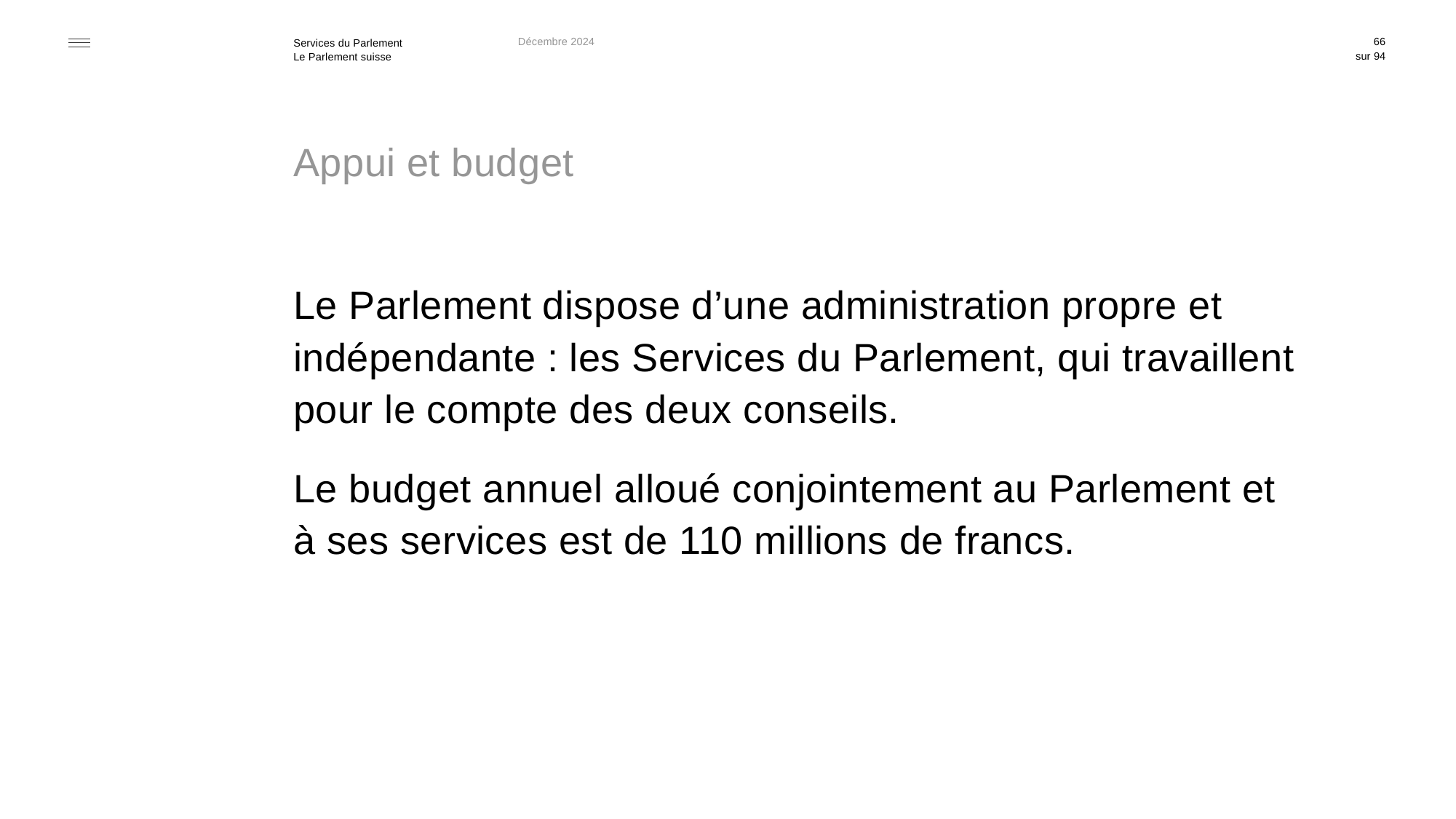

Décembre 2024
66
# Appui et budget
Le Parlement dispose d’une administration propre et indépendante : les Services du Parlement, qui travaillent
pour le compte des deux conseils.
Le budget annuel alloué conjointement au Parlement et
à ses services est de 110 millions de francs.